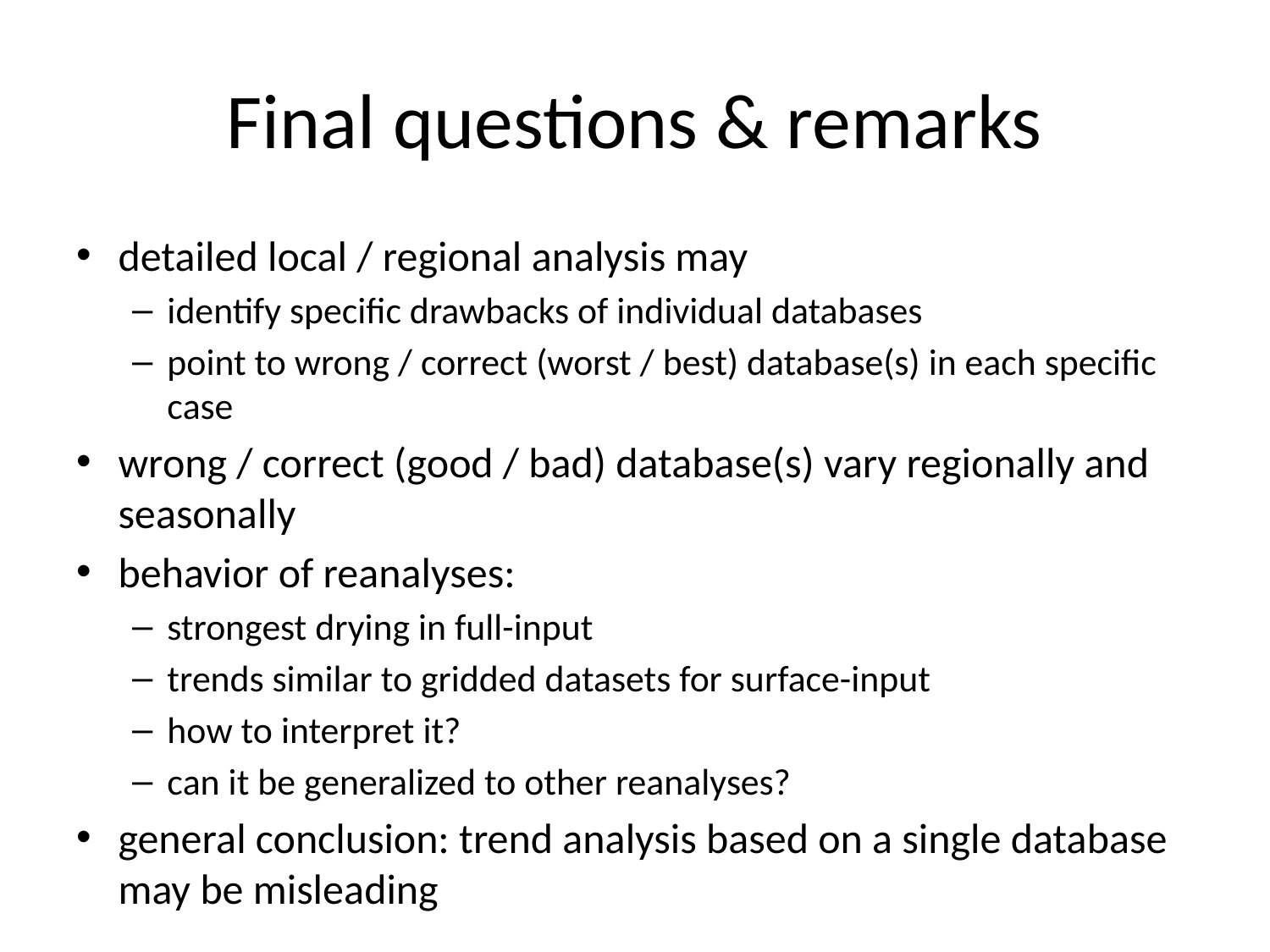

# Final questions & remarks
detailed local / regional analysis may
identify specific drawbacks of individual databases
point to wrong / correct (worst / best) database(s) in each specific case
wrong / correct (good / bad) database(s) vary regionally and seasonally
behavior of reanalyses:
strongest drying in full-input
trends similar to gridded datasets for surface-input
how to interpret it?
can it be generalized to other reanalyses?
general conclusion: trend analysis based on a single database may be misleading